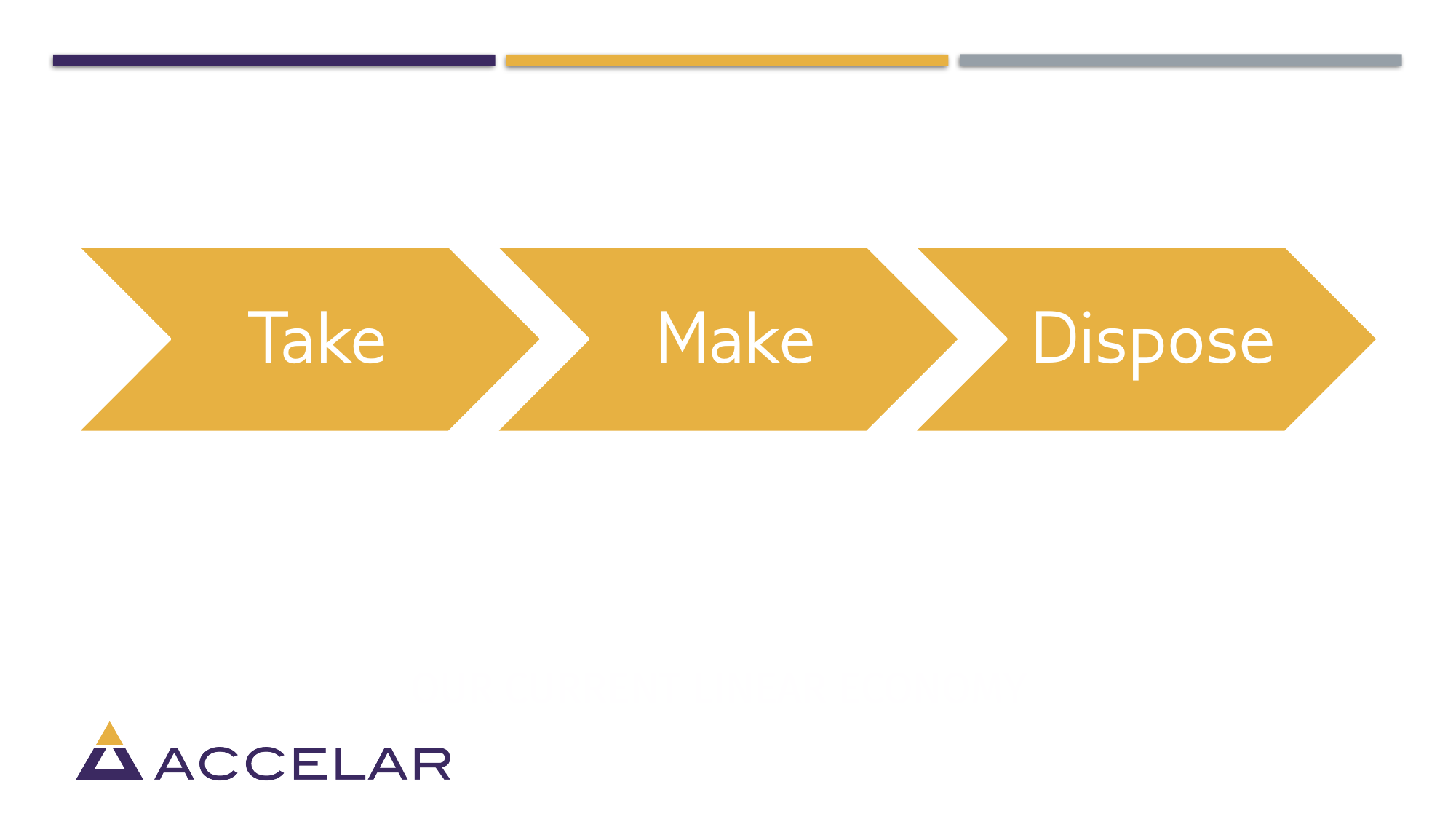

Take
Make
Dispose
# Our Current linear economy